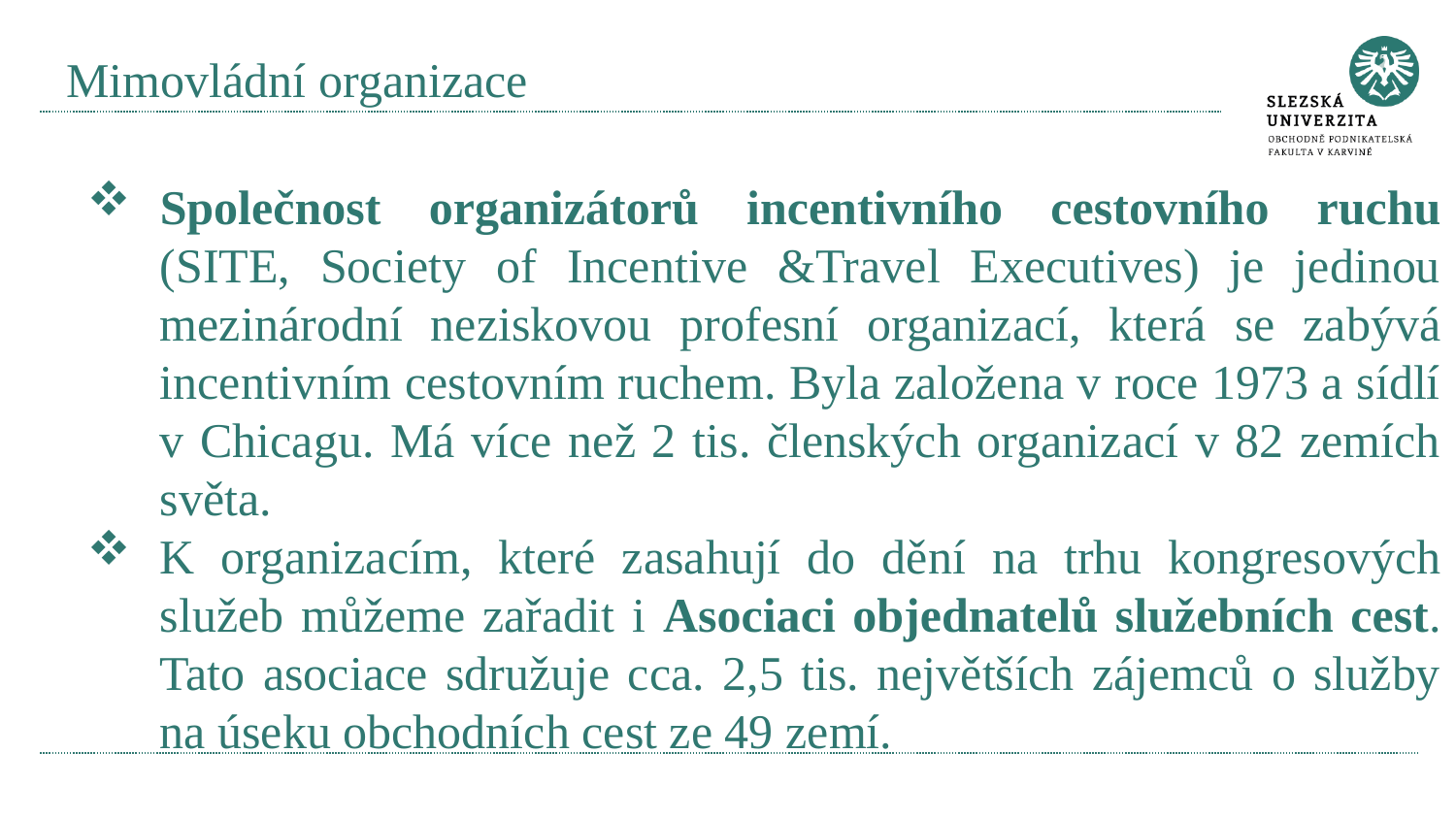

# Mimovládní organizace
Společnost organizátorů incentivního cestovního ruchu (SITE, Society of Incentive &Travel Executives) je jedinou mezinárodní neziskovou profesní organizací, která se zabývá incentivním cestovním ruchem. Byla založena v roce 1973 a sídlí v Chicagu. Má více než 2 tis. členských organizací v 82 zemích světa.
K organizacím, které zasahují do dění na trhu kongresových služeb můžeme zařadit i Asociaci objednatelů služebních cest. Tato asociace sdružuje cca. 2,5 tis. největších zájemců o služby na úseku obchodních cest ze 49 zemí.